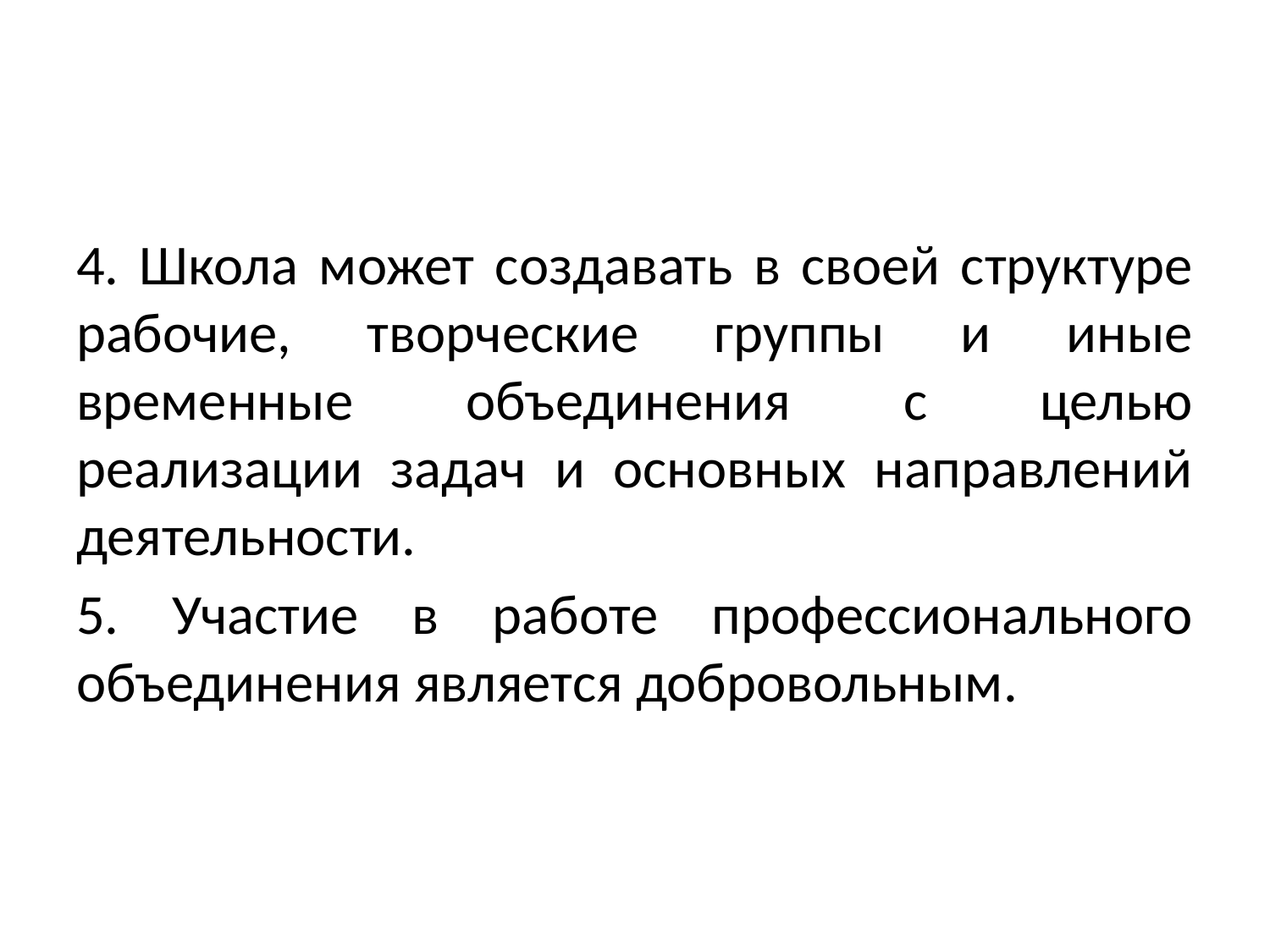

4. Школа может создавать в своей структуре рабочие, творческие группы и иные временные объединения с целью реализации задач и основных направлений деятельности.
5. Участие в работе профессионального объединения является добровольным.